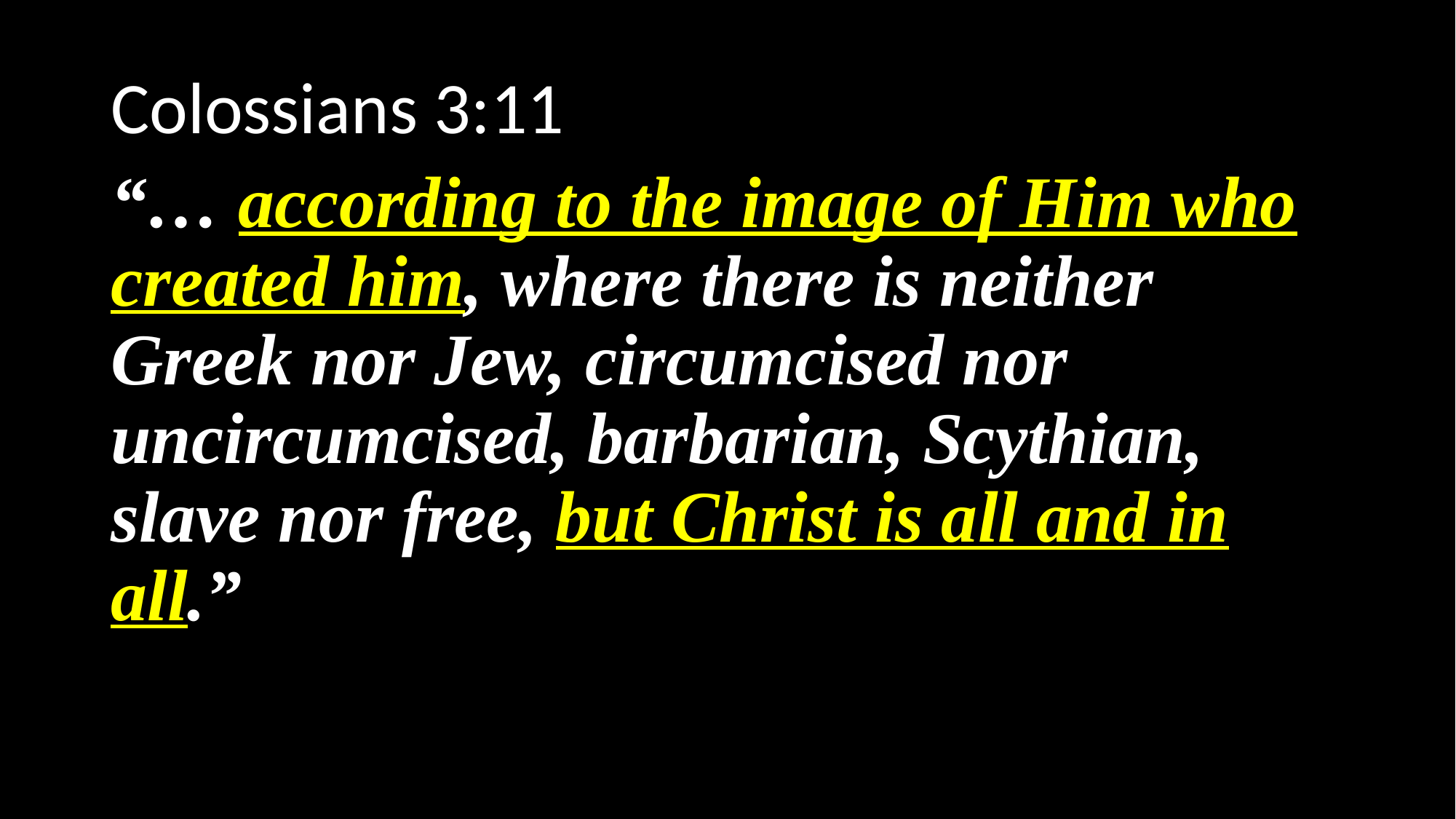

Colossians 3:11
“… according to the image of Him who created him, where there is neither Greek nor Jew, circumcised nor uncircumcised, barbarian, Scythian, slave nor free, but Christ is all and in all.”